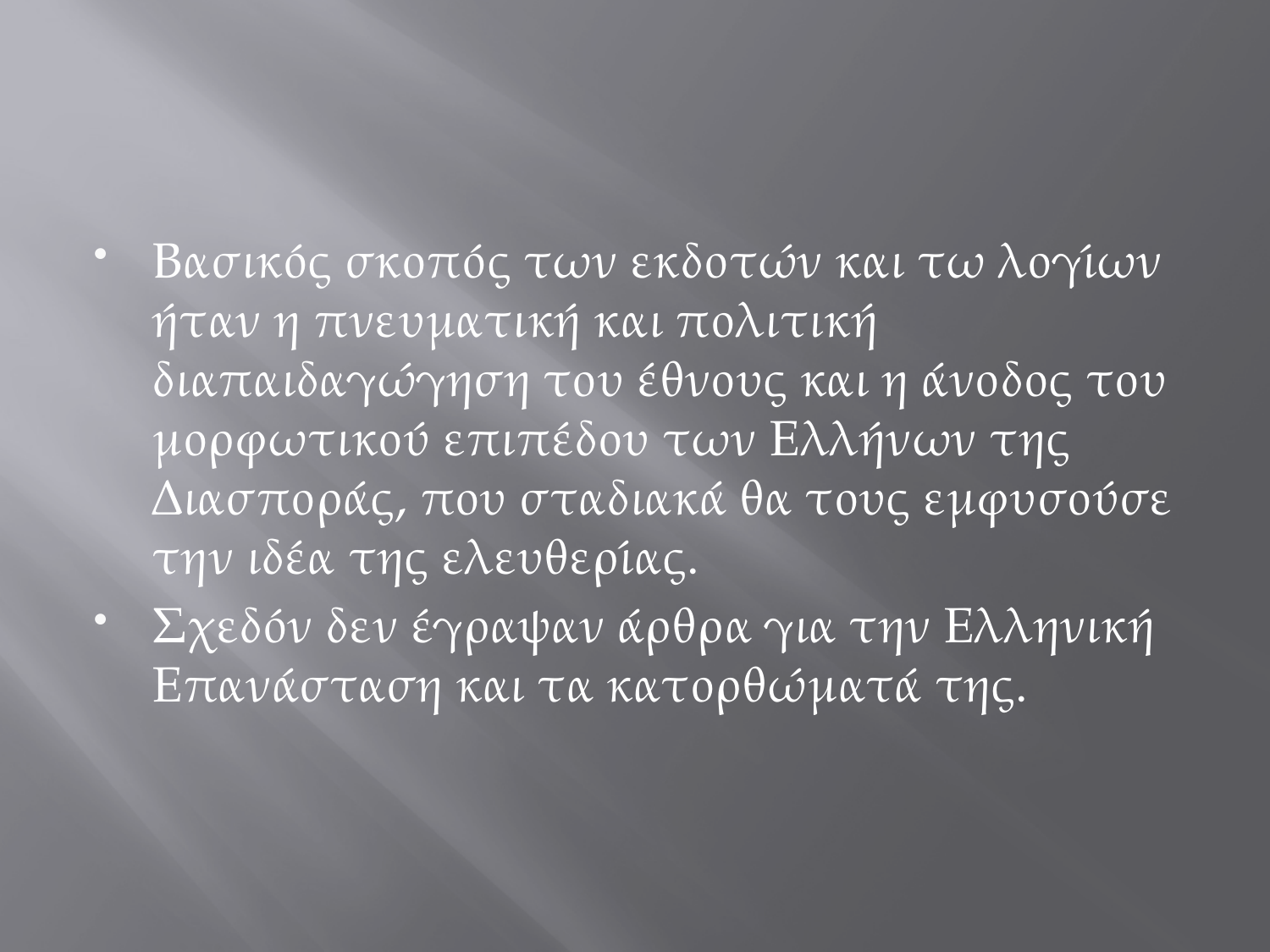

#
Βασικός σκοπός των εκδοτών και τω λογίων ήταν η πνευματική και πολιτική διαπαιδαγώγηση του έθνους και η άνοδος του μορφωτικού επιπέδου των Ελλήνων της Διασποράς, που σταδιακά θα τους εμφυσούσε την ιδέα της ελευθερίας.
Σχεδόν δεν έγραψαν άρθρα για την Ελληνική Επανάσταση και τα κατορθώματά της.